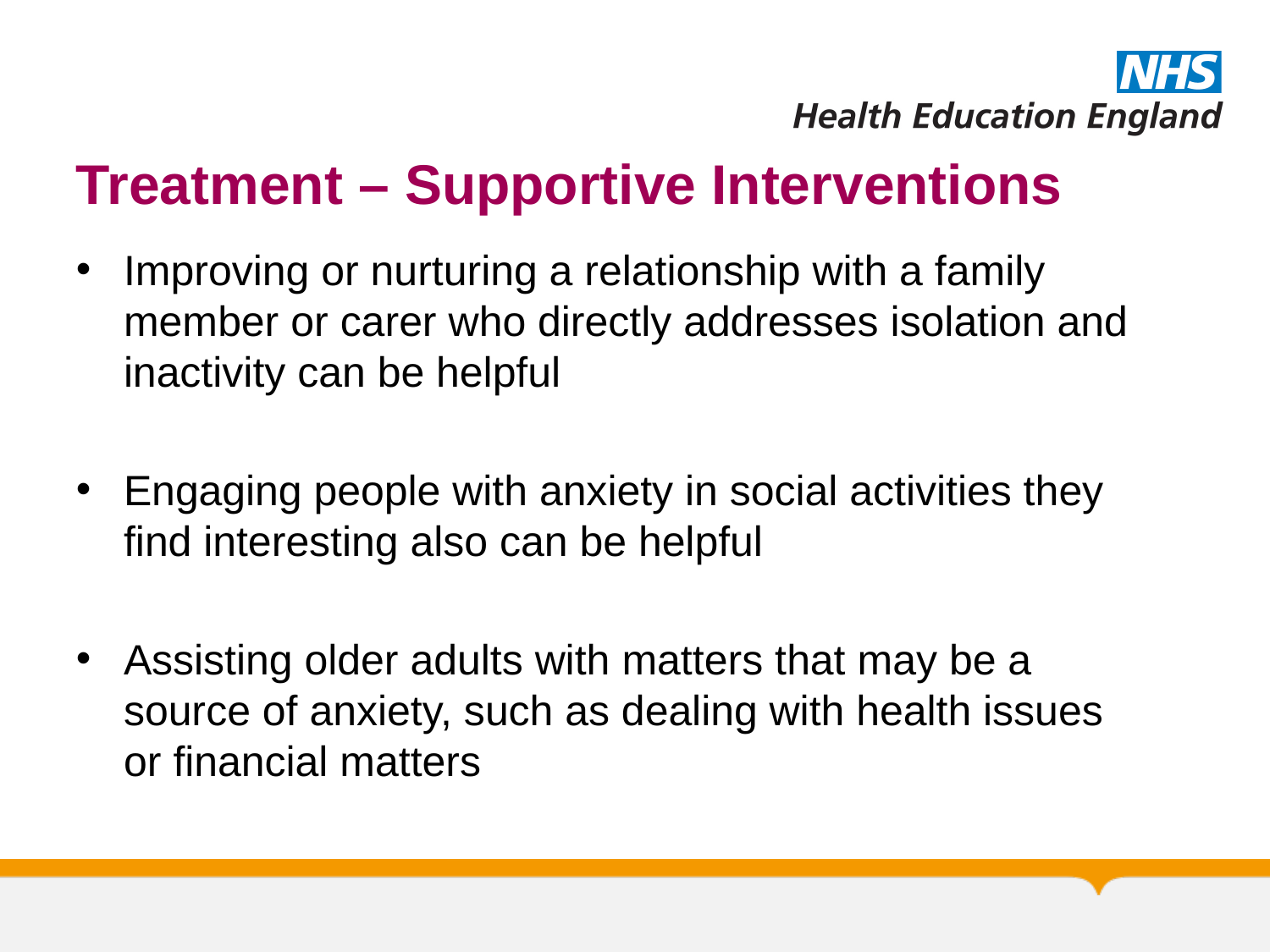

# Treatment – Supportive Interventions
Improving or nurturing a relationship with a family member or carer who directly addresses isolation and inactivity can be helpful

Engaging people with anxiety in social activities they find interesting also can be helpful

Assisting older adults with matters that may be a source of anxiety, such as dealing with health issues or financial matters